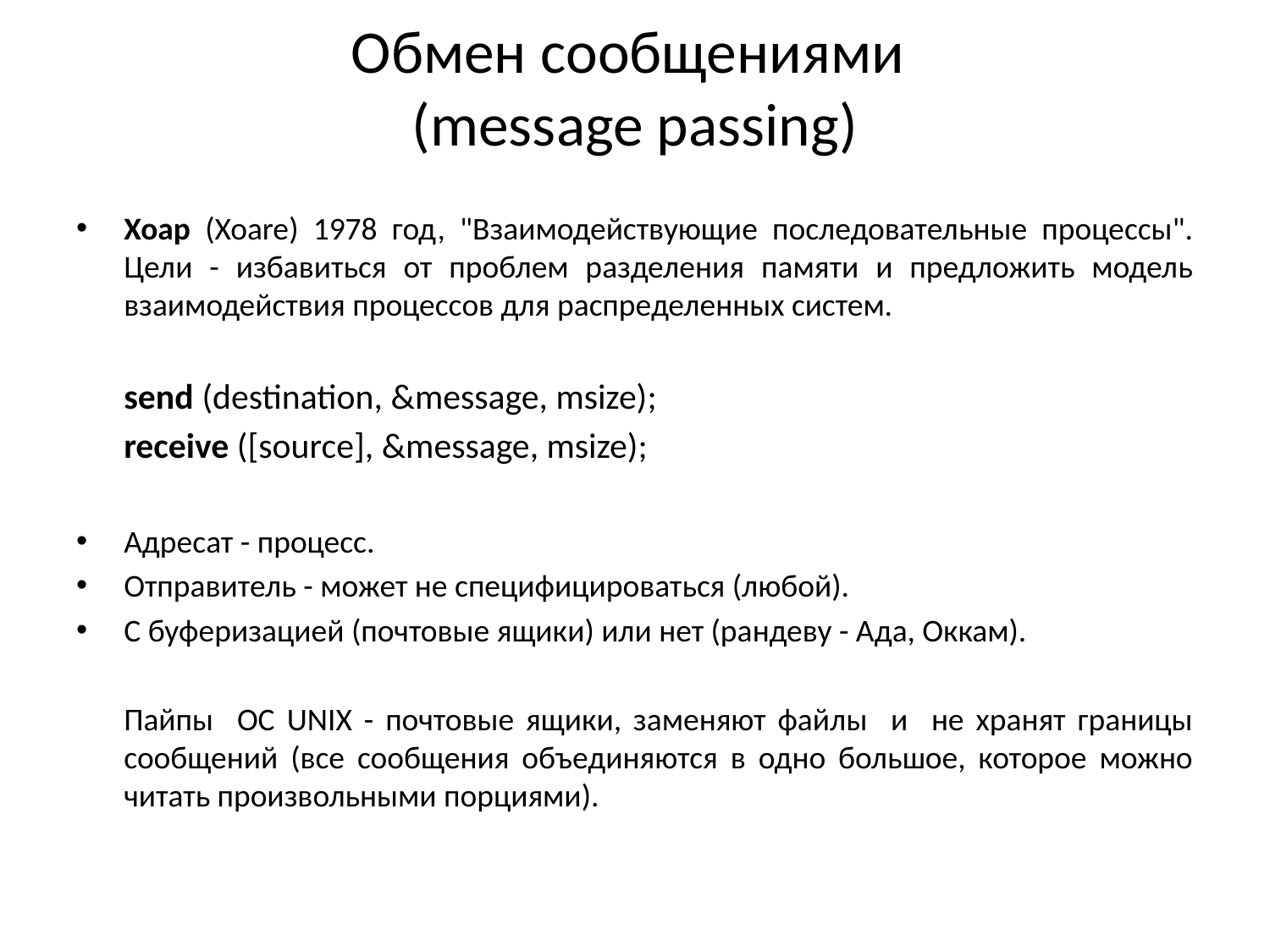

# Обмен сообщениями (message passing)

Хоар (Xoare) 1978 год, "Взаимодействующие последовательные процессы". Цели - избавиться от проблем разделения памяти и предложить модель взаимодействия процессов для распределенных систем.

	send (destination, &message, msize);
	receive ([source], &message, msize);

Адресат - процесс.
Отправитель - может не специфицироваться (любой).
С буферизацией (почтовые ящики) или нет (рандеву - Ада, Оккам).

	Пайпы  ОС UNIX - почтовые ящики, заменяют файлы  и  не хранят границы сообщений (все сообщения объединяются в одно большое, которое можно читать произвольными порциями).